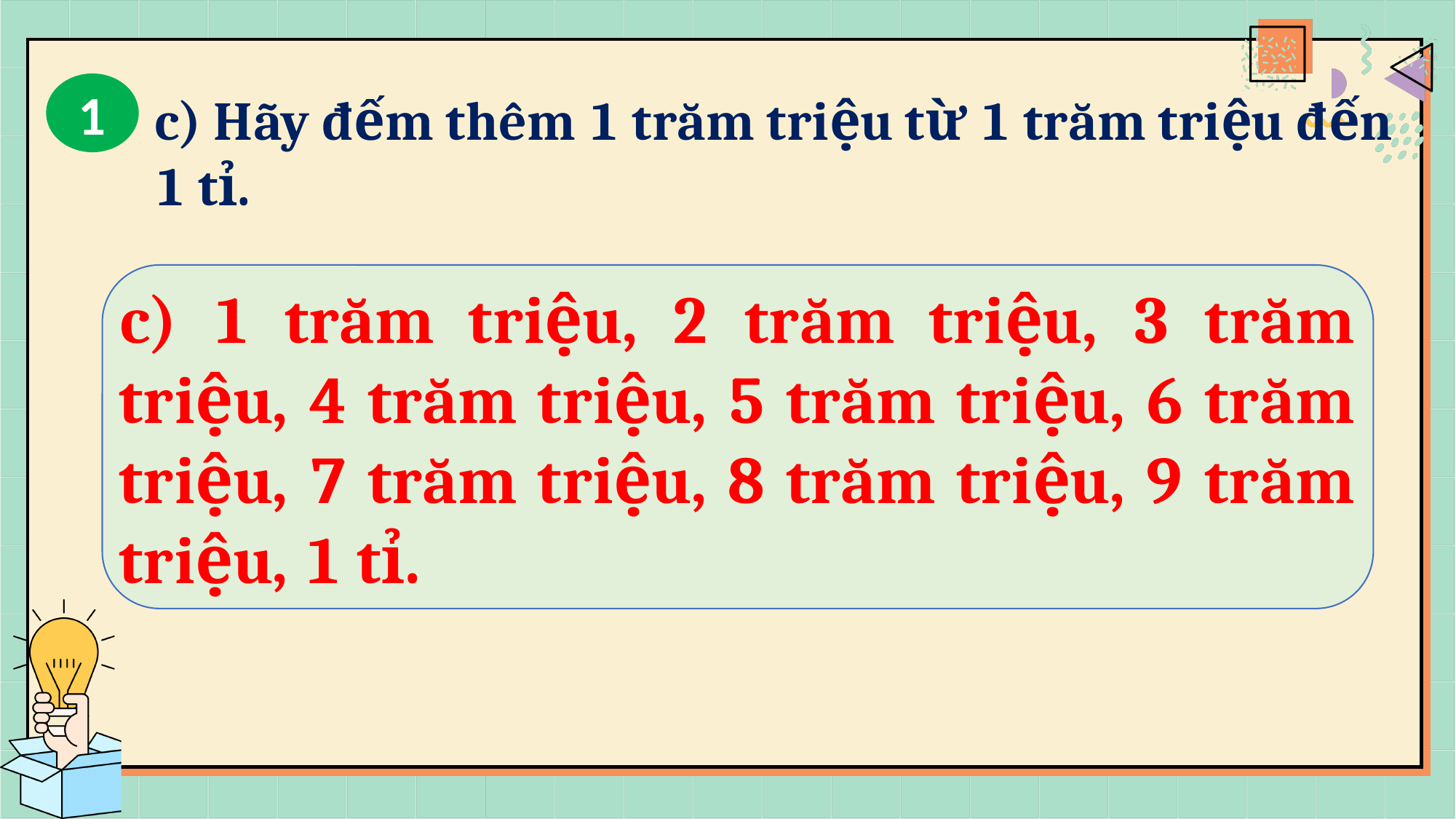

1
c) Hãy đếm thêm 1 trăm triệu từ 1 trăm triệu đến 1 tỉ.
c) 1 trăm triệu, 2 trăm triệu, 3 trăm triệu, 4 trăm triệu, 5 trăm triệu, 6 trăm triệu, 7 trăm triệu, 8 trăm triệu, 9 trăm triệu, 1 tỉ.